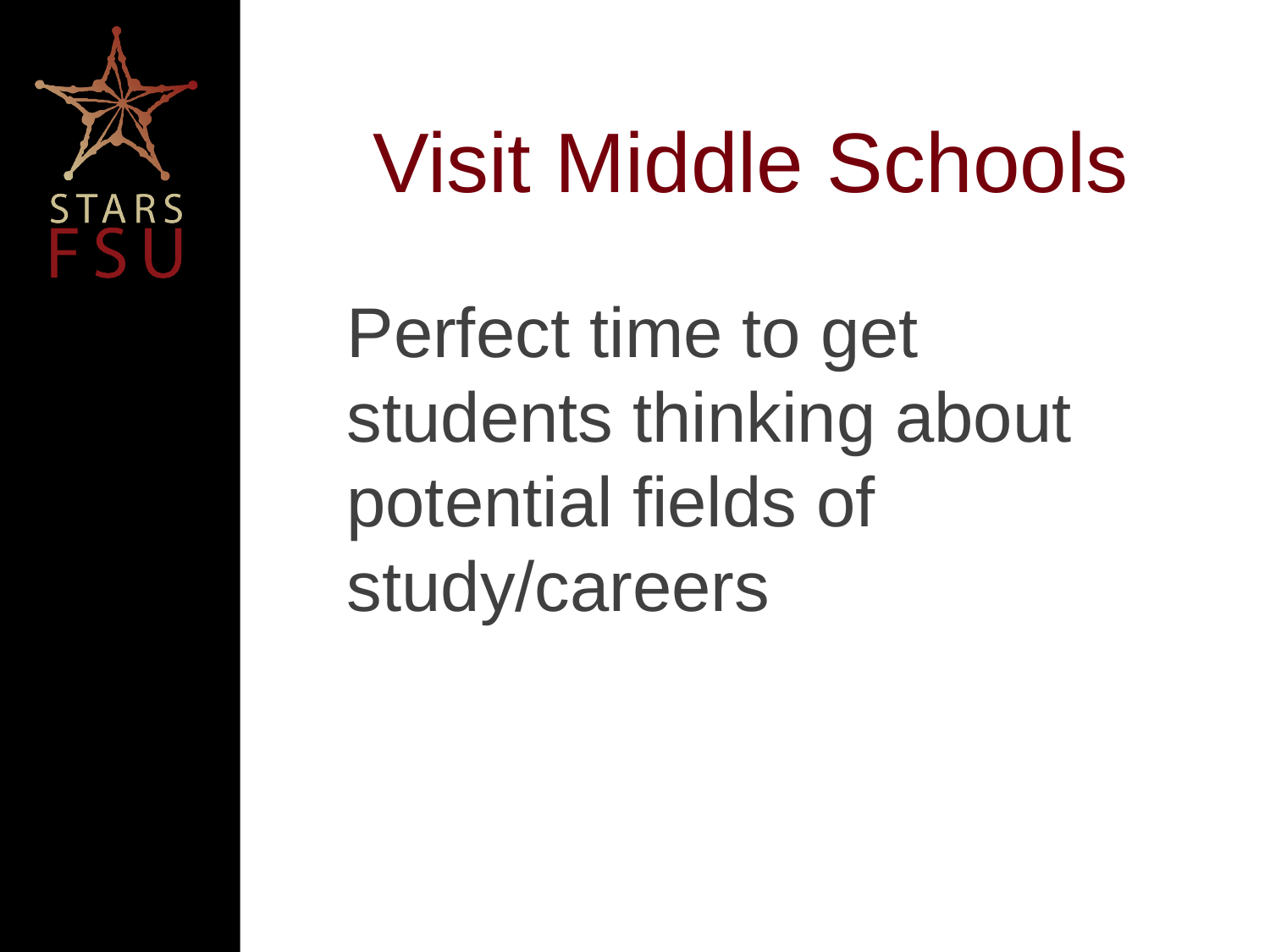

# Visit Middle Schools
Perfect time to get students thinking about potential fields of study/careers